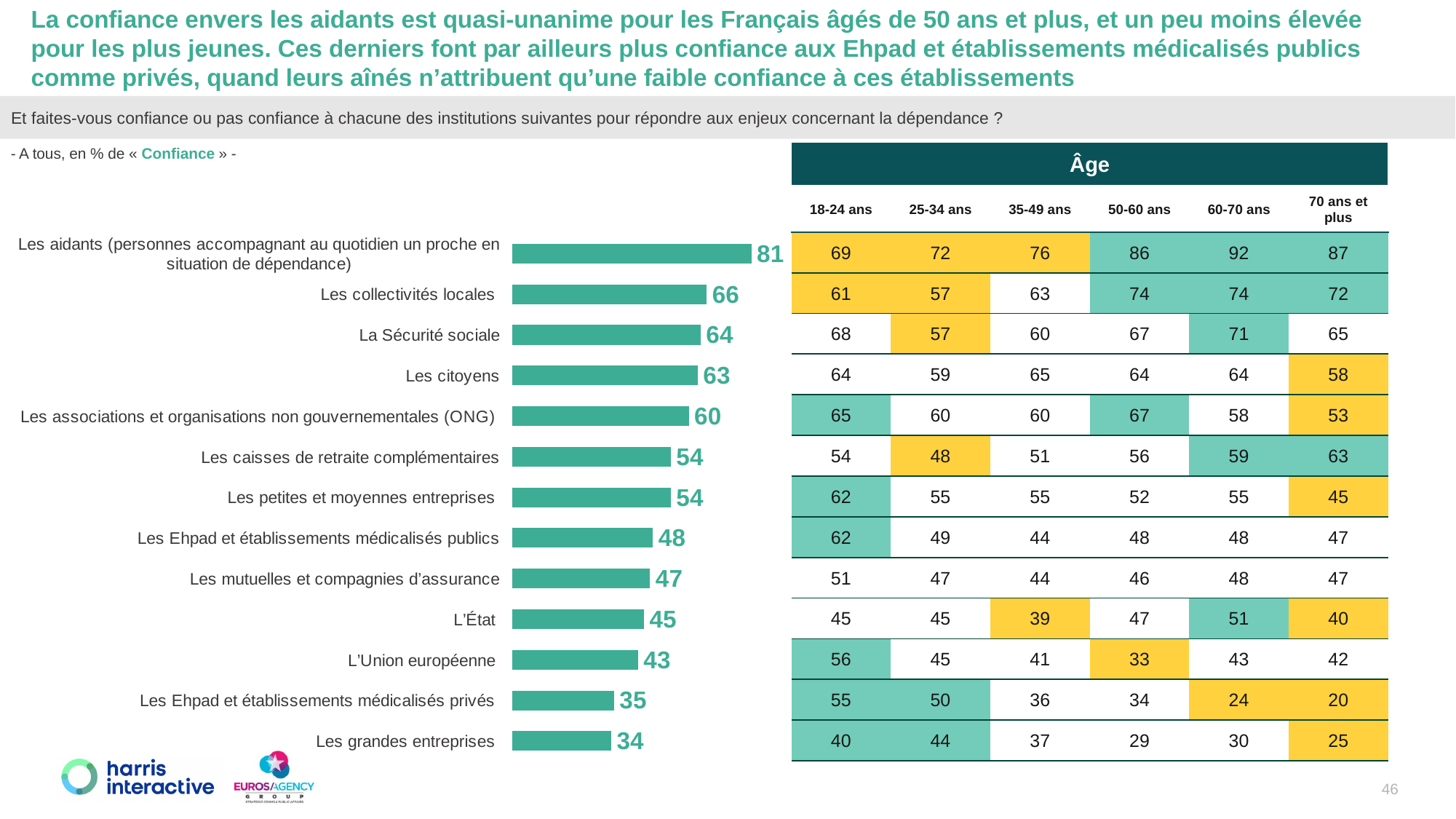

La confiance envers les aidants est quasi-unanime pour les Français âgés de 50 ans et plus, et un peu moins élevée pour les plus jeunes. Ces derniers font par ailleurs plus confiance aux Ehpad et établissements médicalisés publics comme privés, quand leurs aînés n’attribuent qu’une faible confiance à ces établissements

Et faites-vous confiance ou pas confiance à chacune des institutions suivantes pour répondre aux enjeux concernant la dépendance ?
- A tous, en % de « Confiance » -
| Âge |  |  |  |  |  |
| --- | --- | --- | --- | --- | --- |
| 18-24 ans | 25-34 ans | 35-49 ans | 50-60 ans | 60-70 ans | 70 ans et plus |
| 69 | 72 | 76 | 86 | 92 | 87 |
| 61 | 57 | 63 | 74 | 74 | 72 |
| 68 | 57 | 60 | 67 | 71 | 65 |
| 64 | 59 | 65 | 64 | 64 | 58 |
| 65 | 60 | 60 | 67 | 58 | 53 |
| 54 | 48 | 51 | 56 | 59 | 63 |
| 62 | 55 | 55 | 52 | 55 | 45 |
| 62 | 49 | 44 | 48 | 48 | 47 |
| 51 | 47 | 44 | 46 | 48 | 47 |
| 45 | 45 | 39 | 47 | 51 | 40 |
| 56 | 45 | 41 | 33 | 43 | 42 |
| 55 | 50 | 36 | 34 | 24 | 20 |
| 40 | 44 | 37 | 29 | 30 | 25 |

### Chart

| Category | Tout à fait confiance  |
|---|---|
| Les aidants (personnes accompagnant au quotidien un proche en situation de dépendance) | 81.0 |
| Les collectivités locales  | 66.0 |
| La Sécurité sociale | 64.0 |
| Les citoyens | 63.0 |
| Les associations et organisations non gouvernementales (ONG)  | 60.0 |
| Les caisses de retraite complémentaires | 54.0 |
| Les petites et moyennes entreprises  | 54.0 |
| Les Ehpad et établissements médicalisés publics | 48.0 |
| Les mutuelles et compagnies d’assurance | 47.0 |
| L’État  | 45.0 |
| L’Union européenne  | 43.0 |
| Les Ehpad et établissements médicalisés privés  | 35.0 |
| Les grandes entreprises  | 34.0 |
46